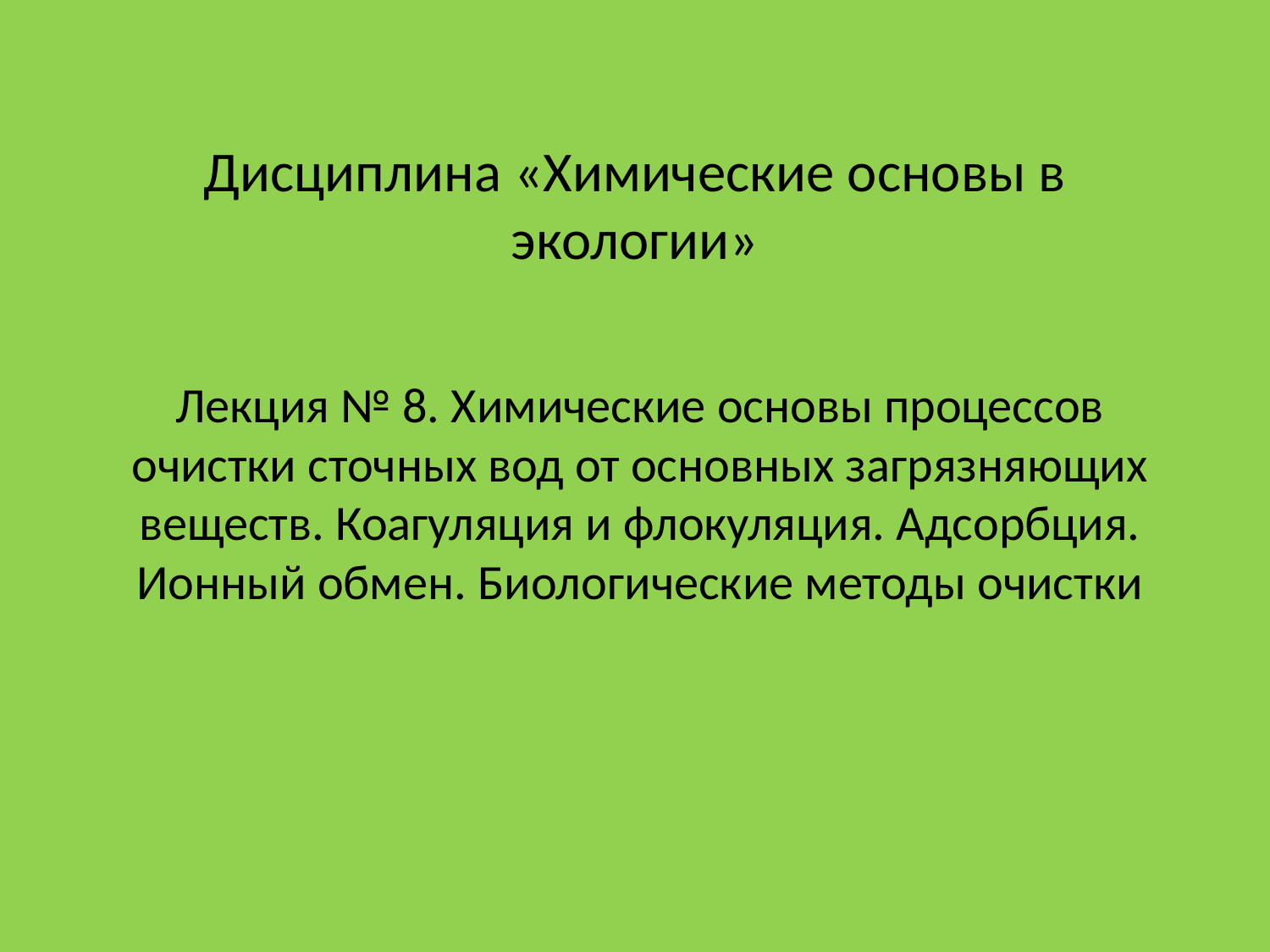

# Дисциплина «Химические основы в экологии»
Лекция № 8. Химические основы процессов очистки сточных вод от основных загрязняющих веществ. Коагуляция и флокуляция. Адсорбция. Ионный обмен. Биологические методы очистки